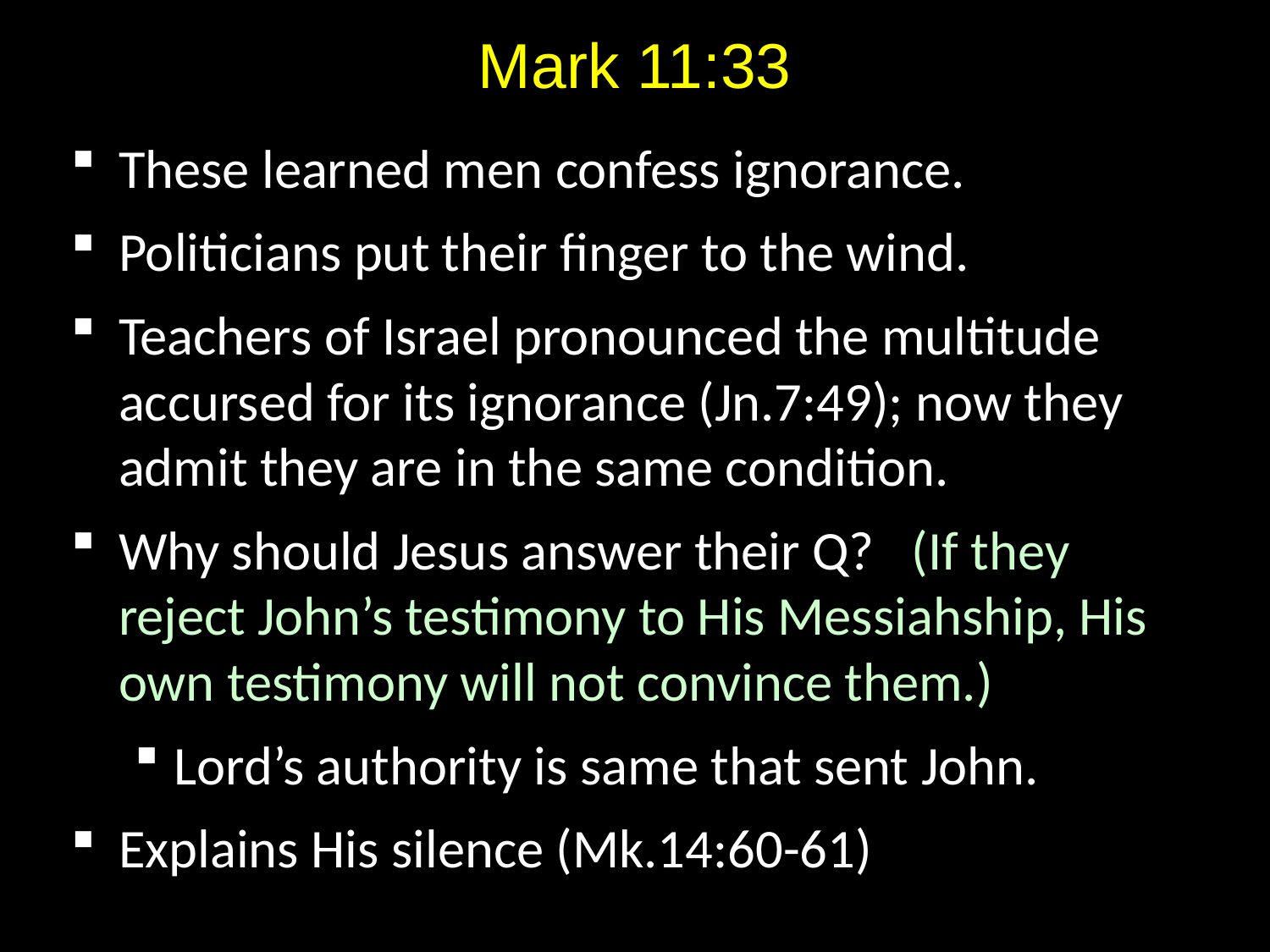

# Mark 11:33
These learned men confess ignorance.
Politicians put their finger to the wind.
Teachers of Israel pronounced the multitude accursed for its ignorance (Jn.7:49); now they admit they are in the same condition.
Why should Jesus answer their Q?   (If they reject John’s testimony to His Messiahship, His own testimony will not convince them.)
Lord’s authority is same that sent John.
Explains His silence (Mk.14:60-61)